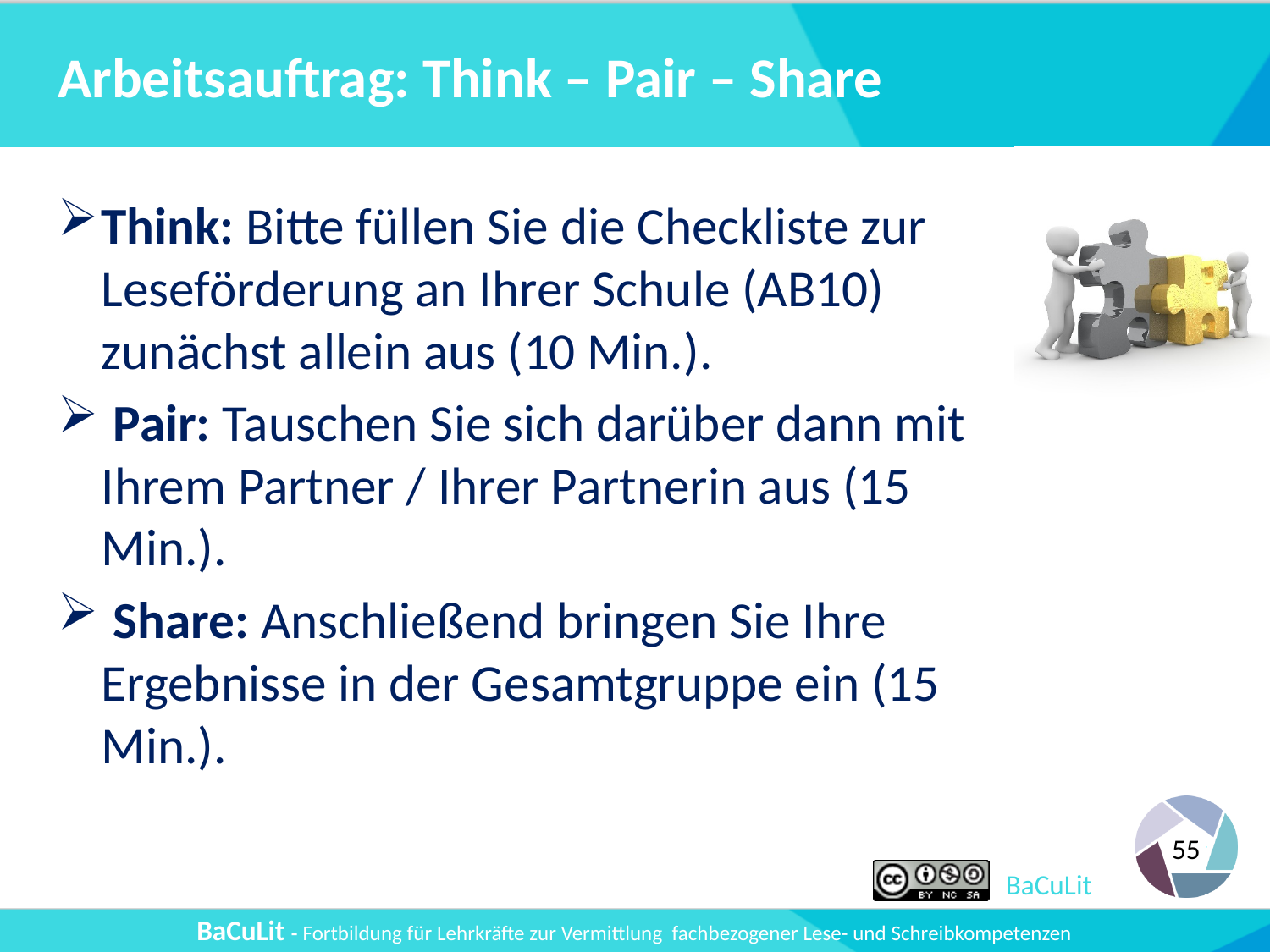

# Arbeitsauftrag: Think – Pair – Share
Think: Bitte füllen Sie die Checkliste zur Leseförderung an Ihrer Schule (AB10) zunächst allein aus (10 Min.).
 Pair: Tauschen Sie sich darüber dann mit Ihrem Partner / Ihrer Partnerin aus (15 Min.).
 Share: Anschließend bringen Sie Ihre Ergebnisse in der Gesamtgruppe ein (15 Min.).